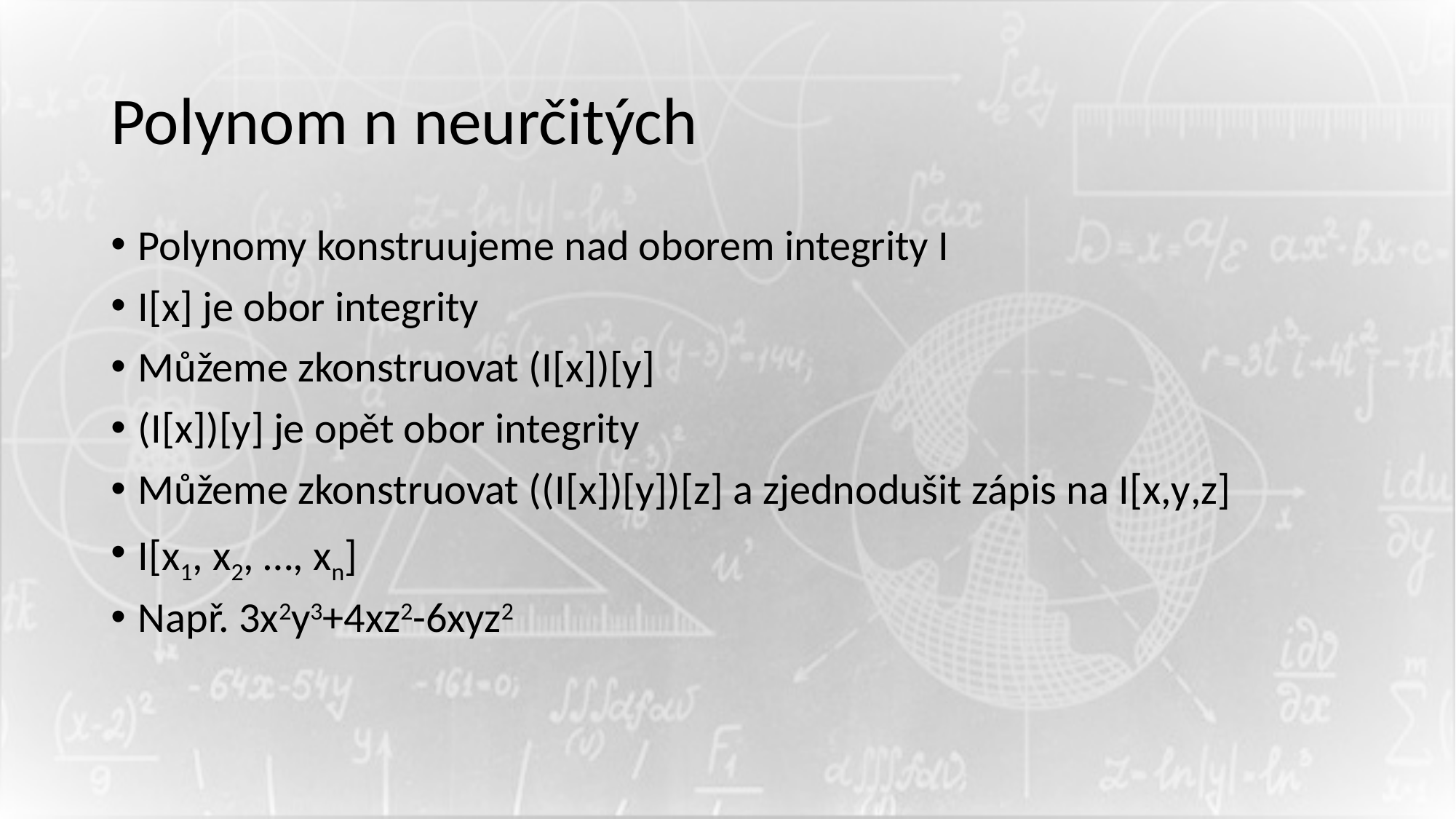

# Polynom n neurčitých
Polynomy konstruujeme nad oborem integrity I
I[x] je obor integrity
Můžeme zkonstruovat (I[x])[y]
(I[x])[y] je opět obor integrity
Můžeme zkonstruovat ((I[x])[y])[z] a zjednodušit zápis na I[x,y,z]
I[x1, x2, …, xn]
Např. 3x2y3+4xz2-6xyz2